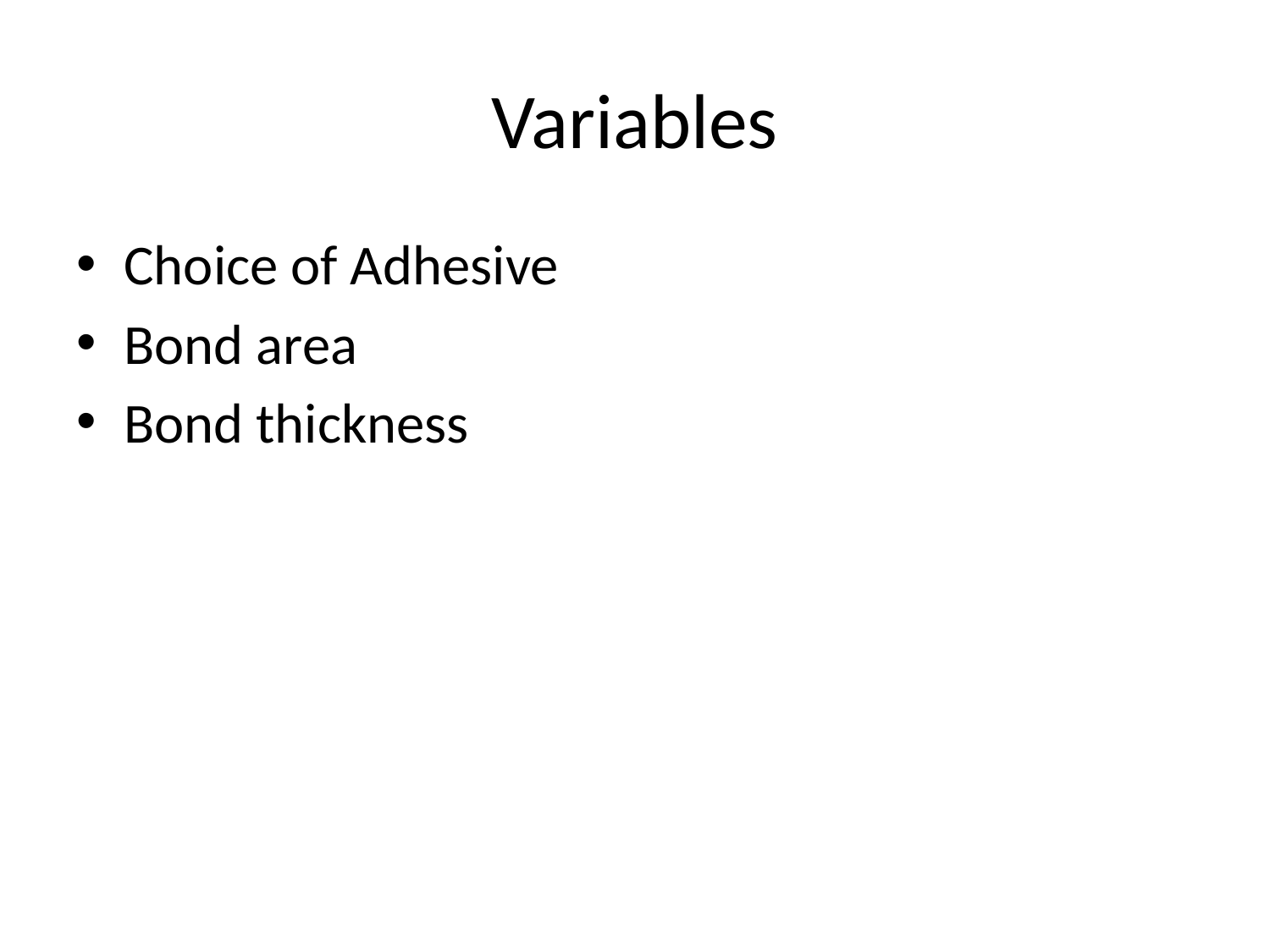

# Variables
Choice of Adhesive
Bond area
Bond thickness